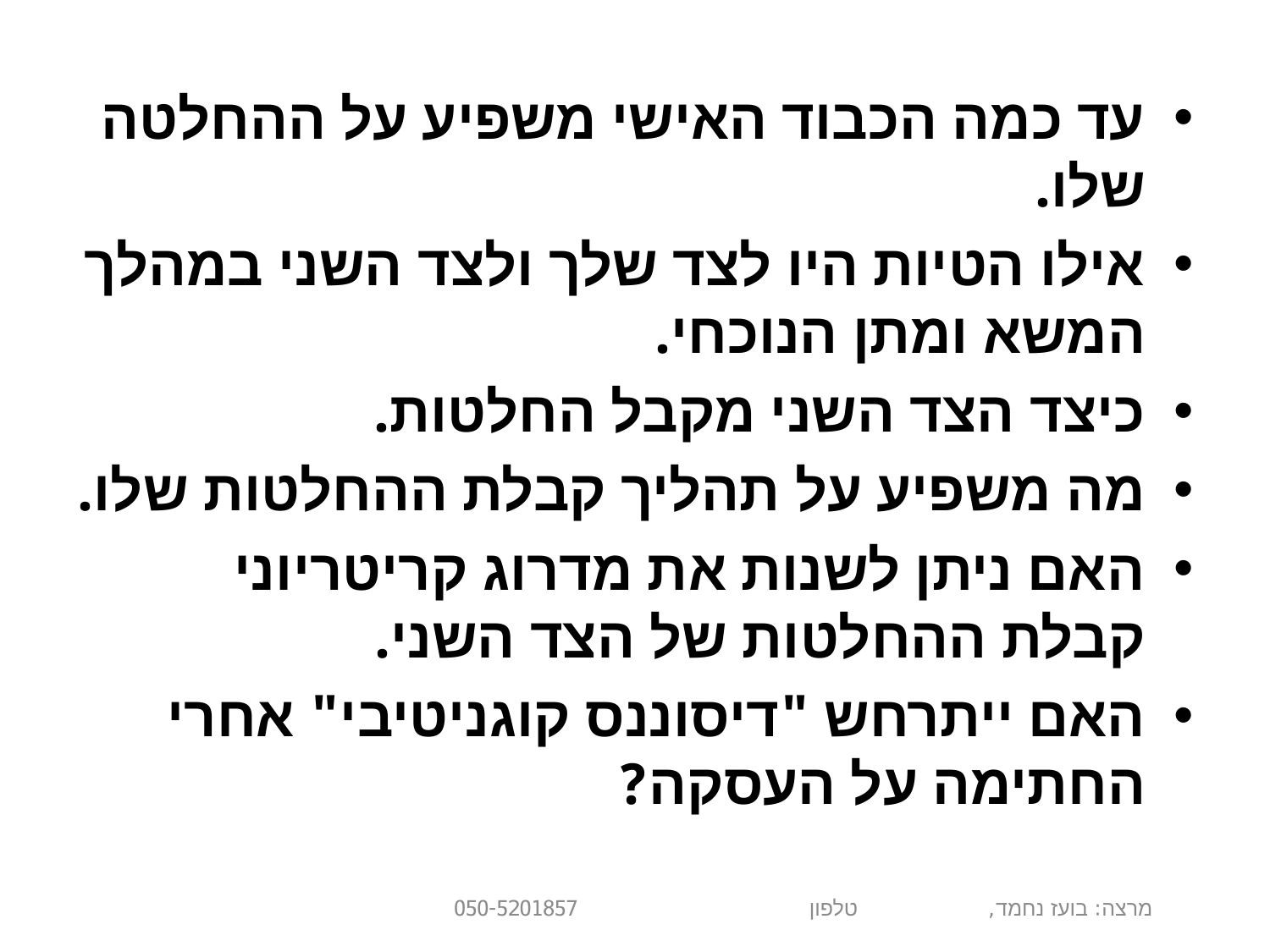

עד כמה הכבוד האישי משפיע על ההחלטה שלו.
אילו הטיות היו לצד שלך ולצד השני במהלך המשא ומתן הנוכחי.
כיצד הצד השני מקבל החלטות.
מה משפיע על תהליך קבלת ההחלטות שלו.
האם ניתן לשנות את מדרוג קריטריוני קבלת ההחלטות של הצד השני.
האם ייתרחש "דיסוננס קוגניטיבי" אחרי החתימה על העסקה?

מרצה: בועז נחמד, טלפון  050-5201857